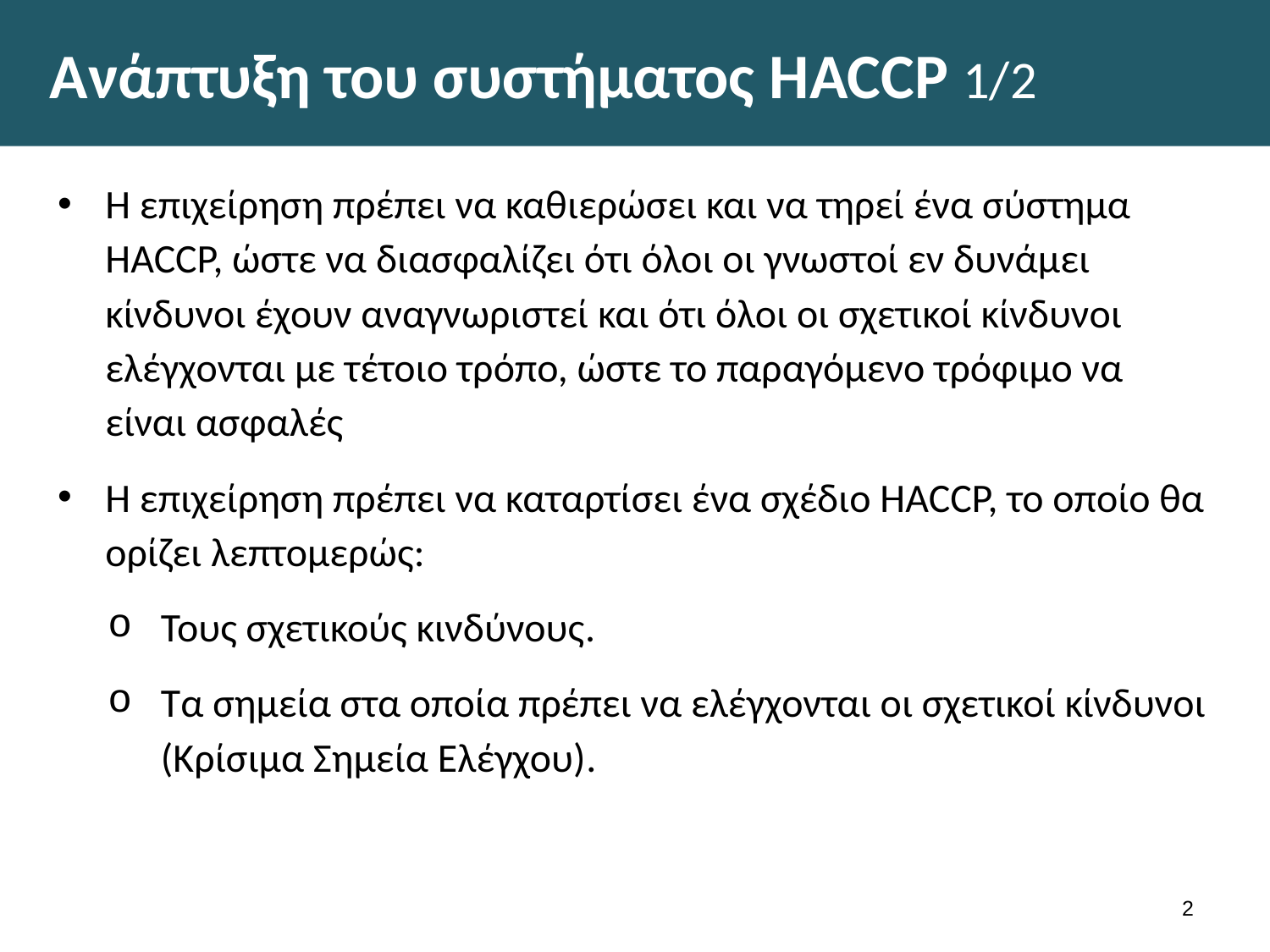

# Ανάπτυξη του συστήματος HACCP 1/2
Η επιχείρηση πρέπει να καθιερώσει και να τηρεί ένα σύστημα HACCP, ώστε να διασφαλίζει ότι όλοι οι γνωστοί εν δυνάμει κίνδυνοι έχουν αναγνωριστεί και ότι όλοι οι σχετικοί κίνδυνοι ελέγχονται με τέτοιο τρόπο, ώστε το παραγόμενο τρόφιμο να είναι ασφαλές
Η επιχείρηση πρέπει να καταρτίσει ένα σχέδιο HACCP, το οποίο θα ορίζει λεπτομερώς:
Τους σχετικούς κινδύνους.
Τα σημεία στα οποία πρέπει να ελέγχονται οι σχετικοί κίνδυνοι (Κρίσιμα Σημεία Ελέγχου).
2